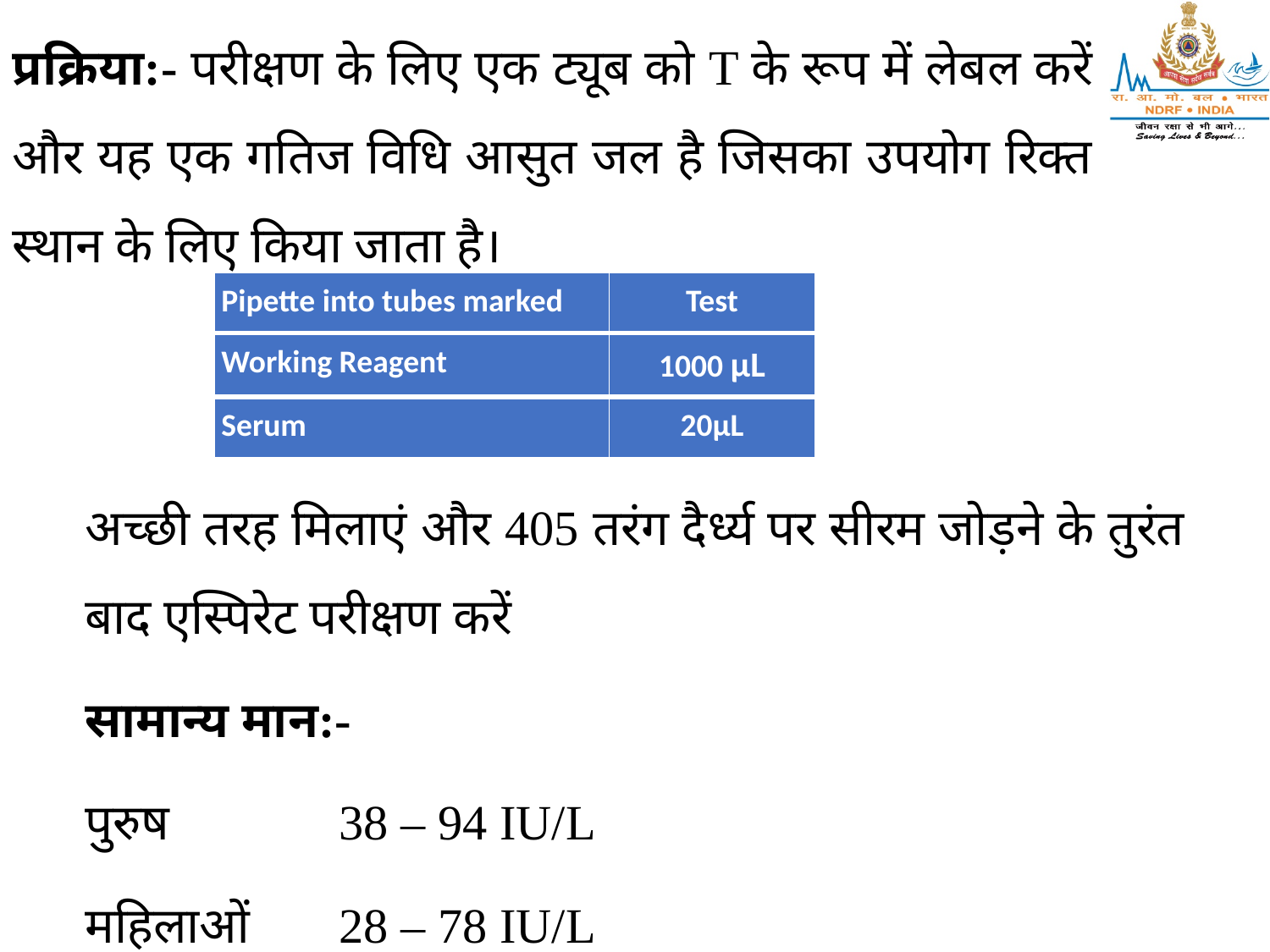

प्रक्रिया:- परीक्षण के लिए एक ट्यूब को T के रूप में लेबल करें और यह एक गतिज विधि आसुत जल है जिसका उपयोग रिक्त स्थान के लिए किया जाता है।
| Pipette into tubes marked | Test |
| --- | --- |
| Working Reagent | 1000 µL |
| Serum | 20µL |
अच्छी तरह मिलाएं और 405 तरंग दैर्ध्य पर सीरम जोड़ने के तुरंत बाद एस्पिरेट परीक्षण करें
सामान्य मान:-
पुरुष		38 – 94 IU/L
महिलाओं	28 – 78 IU/L